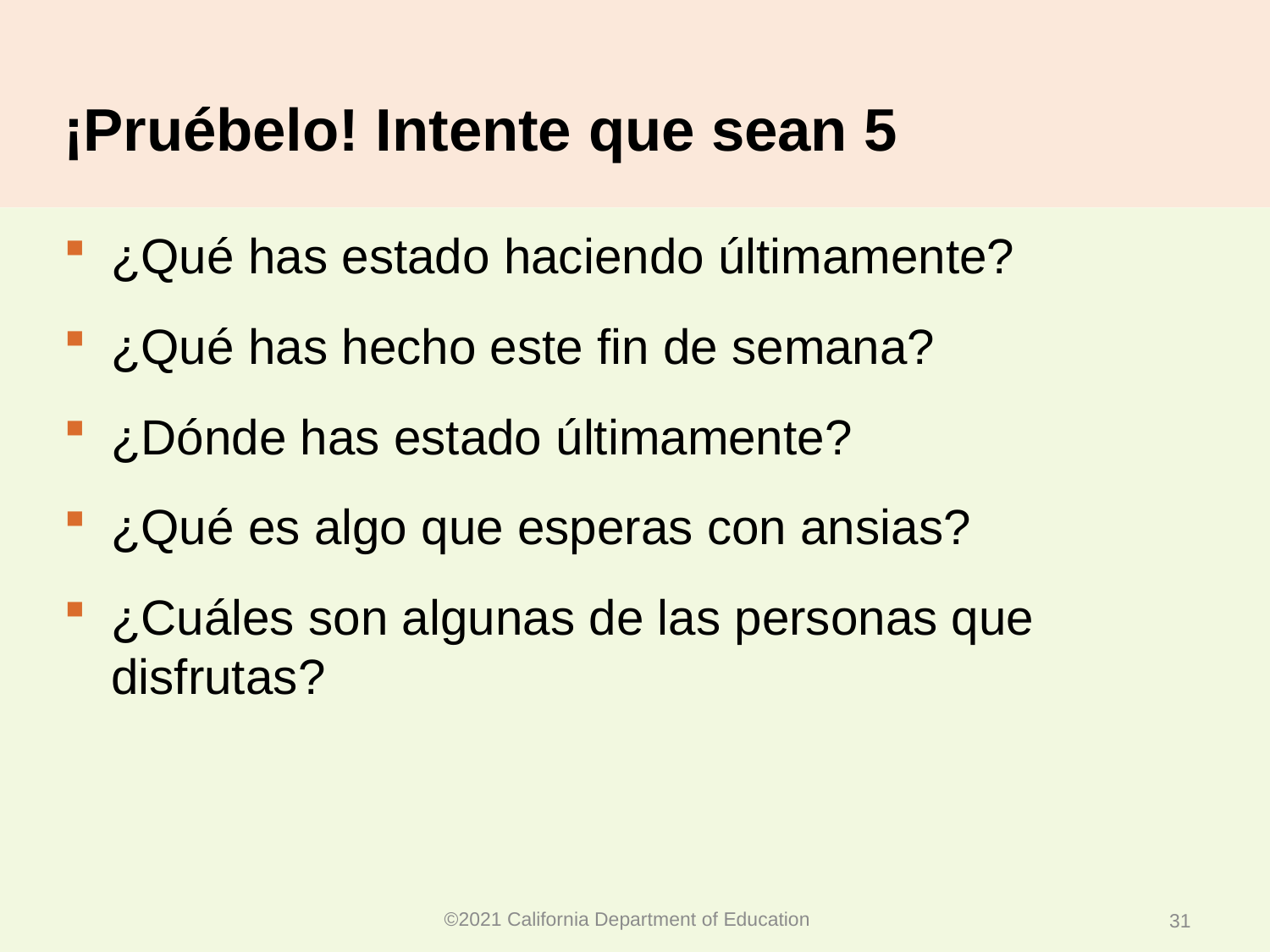

# ¡Pruébelo! Intente que sean 5
¿Qué has estado haciendo últimamente?
¿Qué has hecho este fin de semana?
¿Dónde has estado últimamente?
¿Qué es algo que esperas con ansias?
¿Cuáles son algunas de las personas que disfrutas?
©2021 California Department of Education
31